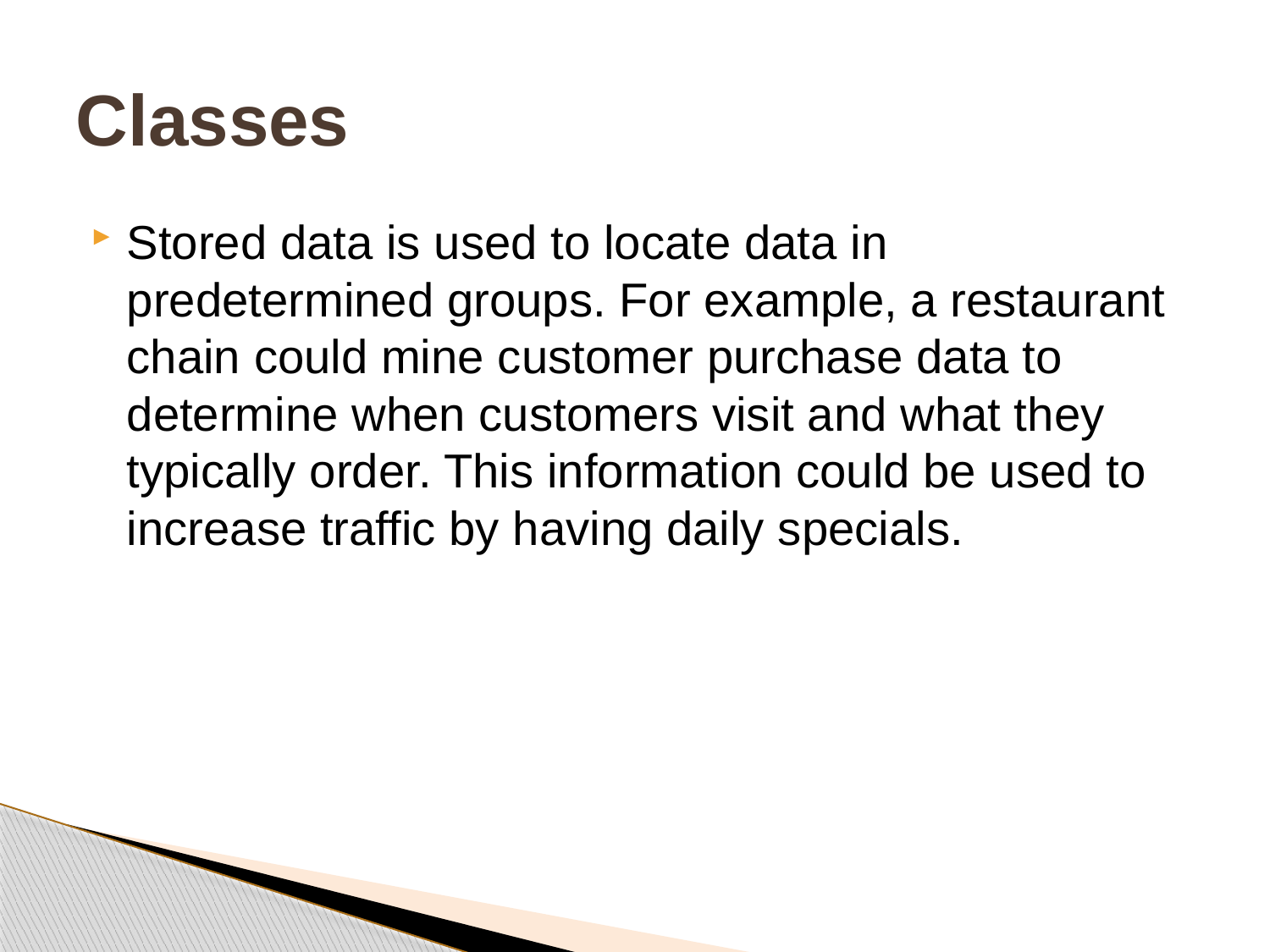

# Classes
Stored data is used to locate data in predetermined groups. For example, a restaurant chain could mine customer purchase data to determine when customers visit and what they typically order. This information could be used to increase traffic by having daily specials.